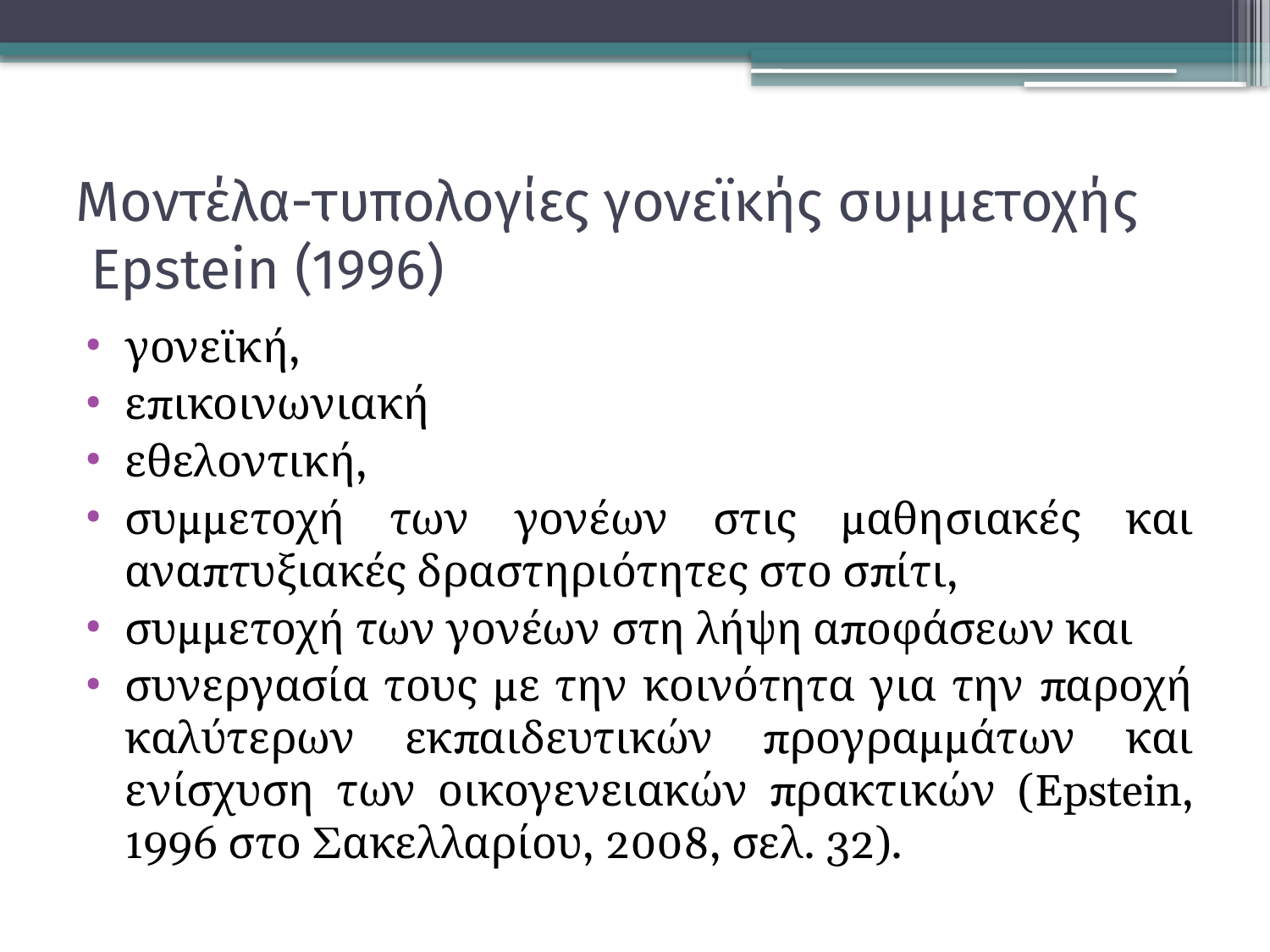

# Μοντέλα-τυπολογίες γονεϊκής συμμετοχής Epstein (1996)
γονεϊκή,
επικοινωνιακή
εθελοντική,
συμμετοχή των γονέων στις μαθησιακές και αναπτυξιακές δραστηριότητες στο σπίτι,
συμμετοχή των γονέων στη λήψη αποφάσεων και
συνεργασία τους με την κοινότητα για την παροχή καλύτερων εκπαιδευτικών προγραμμάτων και ενίσχυση των οικογενειακών πρακτικών (Epstein, 1996 στο Σακελλαρίου, 2008, σελ. 32).